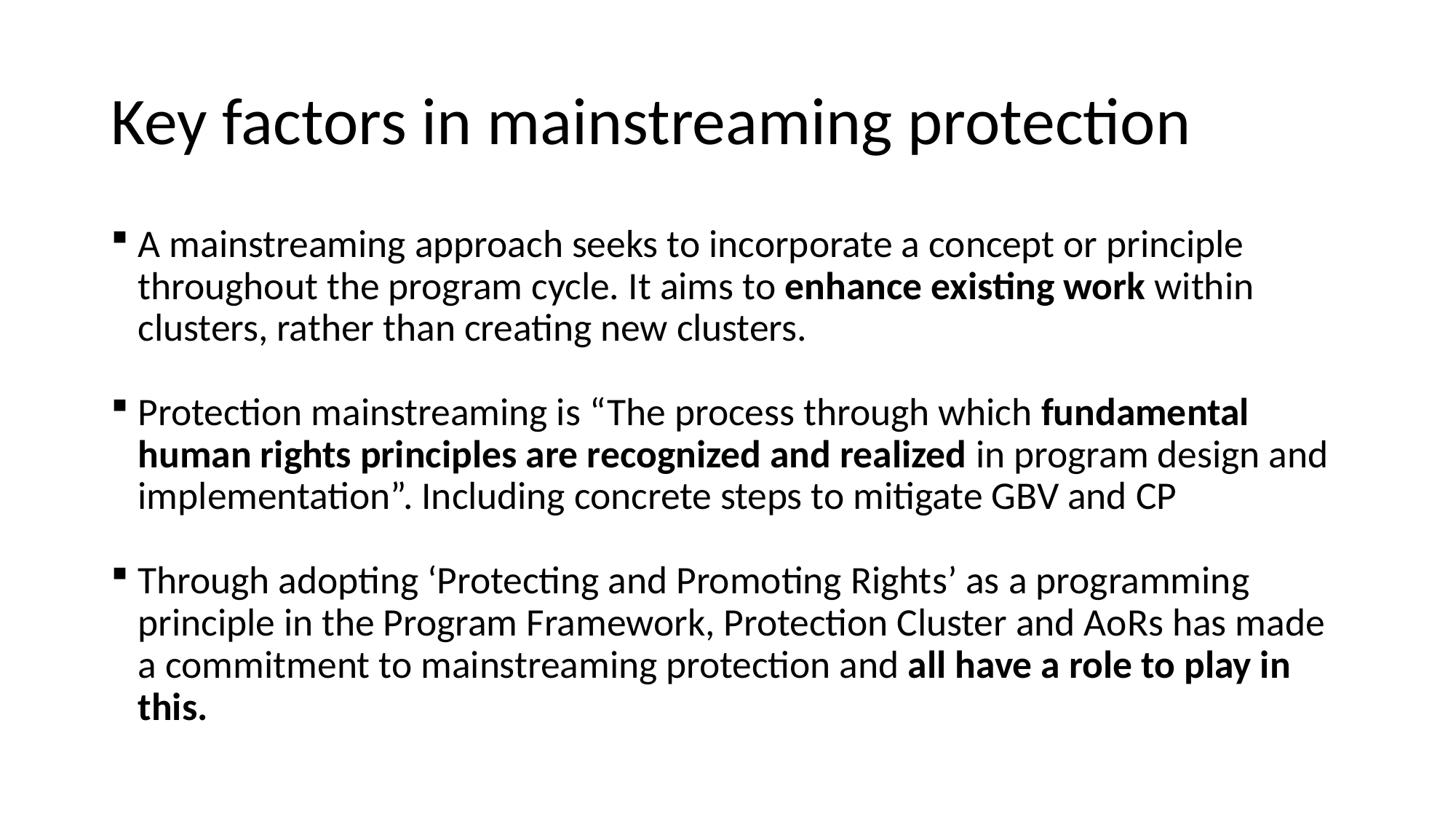

# Key factors in mainstreaming protection
A mainstreaming approach seeks to incorporate a concept or principle throughout the program cycle. It aims to enhance existing work within clusters, rather than creating new clusters.

Protection mainstreaming is “The process through which fundamental human rights principles are recognized and realized in program design and implementation”. Including concrete steps to mitigate GBV and CP

Through adopting ‘Protecting and Promoting Rights’ as a programming principle in the Program Framework, Protection Cluster and AoRs has made a commitment to mainstreaming protection and all have a role to play in this.